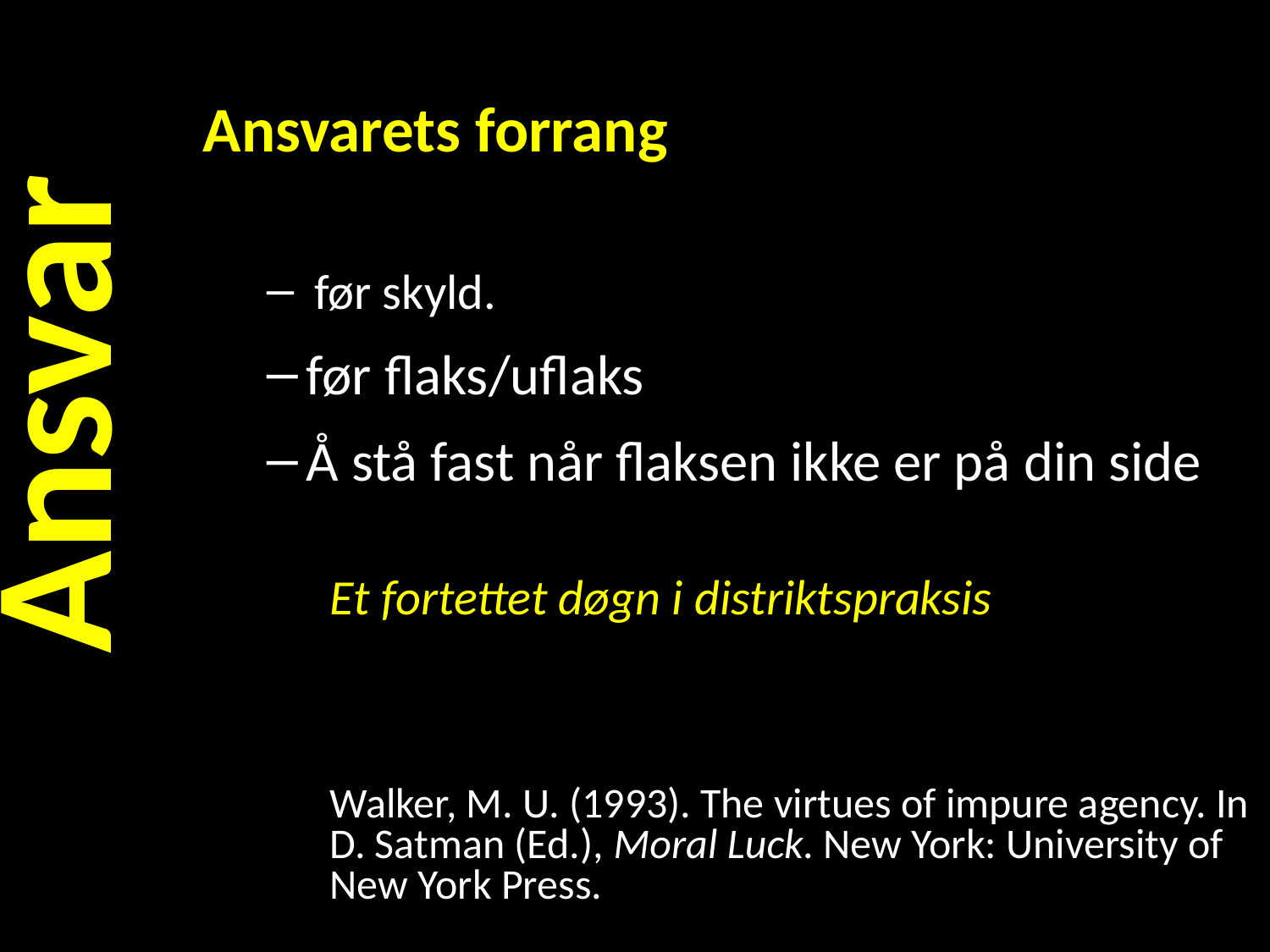

Ansvarets forrang
før skyld.
før flaks/uflaks
Å stå fast når flaksen ikke er på din side
Et fortettet døgn i distriktspraksis

Walker, M. U. (1993). The virtues of impure agency. In D. Satman (Ed.), Moral Luck. New York: University of New York Press.

# Ansvar